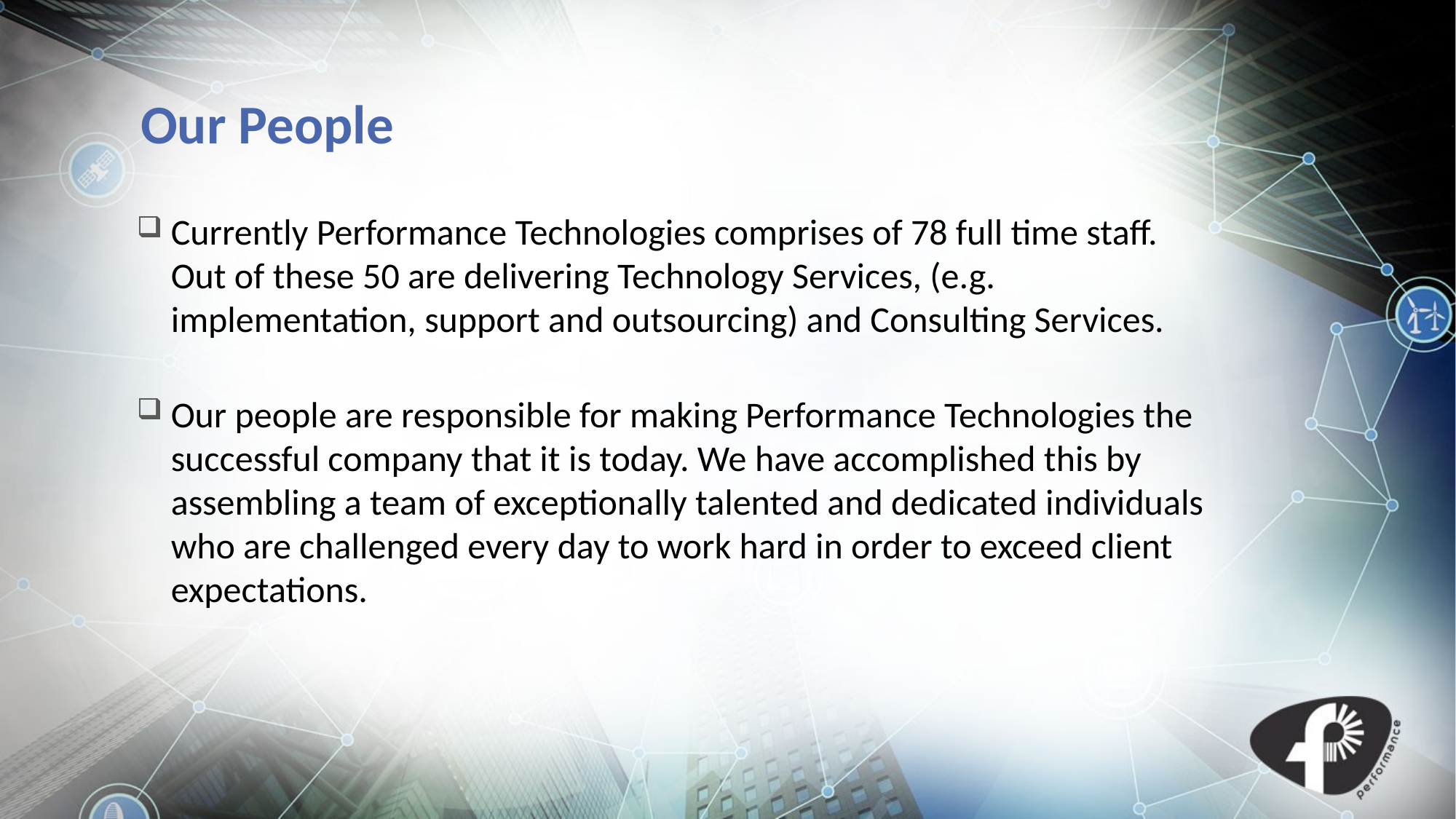

# Our People
Currently Performance Technologies comprises of 78 full time staff. Out of these 50 are delivering Technology Services, (e.g. implementation, support and outsourcing) and Consulting Services.
Our people are responsible for making Performance Technologies the successful company that it is today. We have accomplished this by assembling a team of exceptionally talented and dedicated individuals who are challenged every day to work hard in order to exceed client expectations.